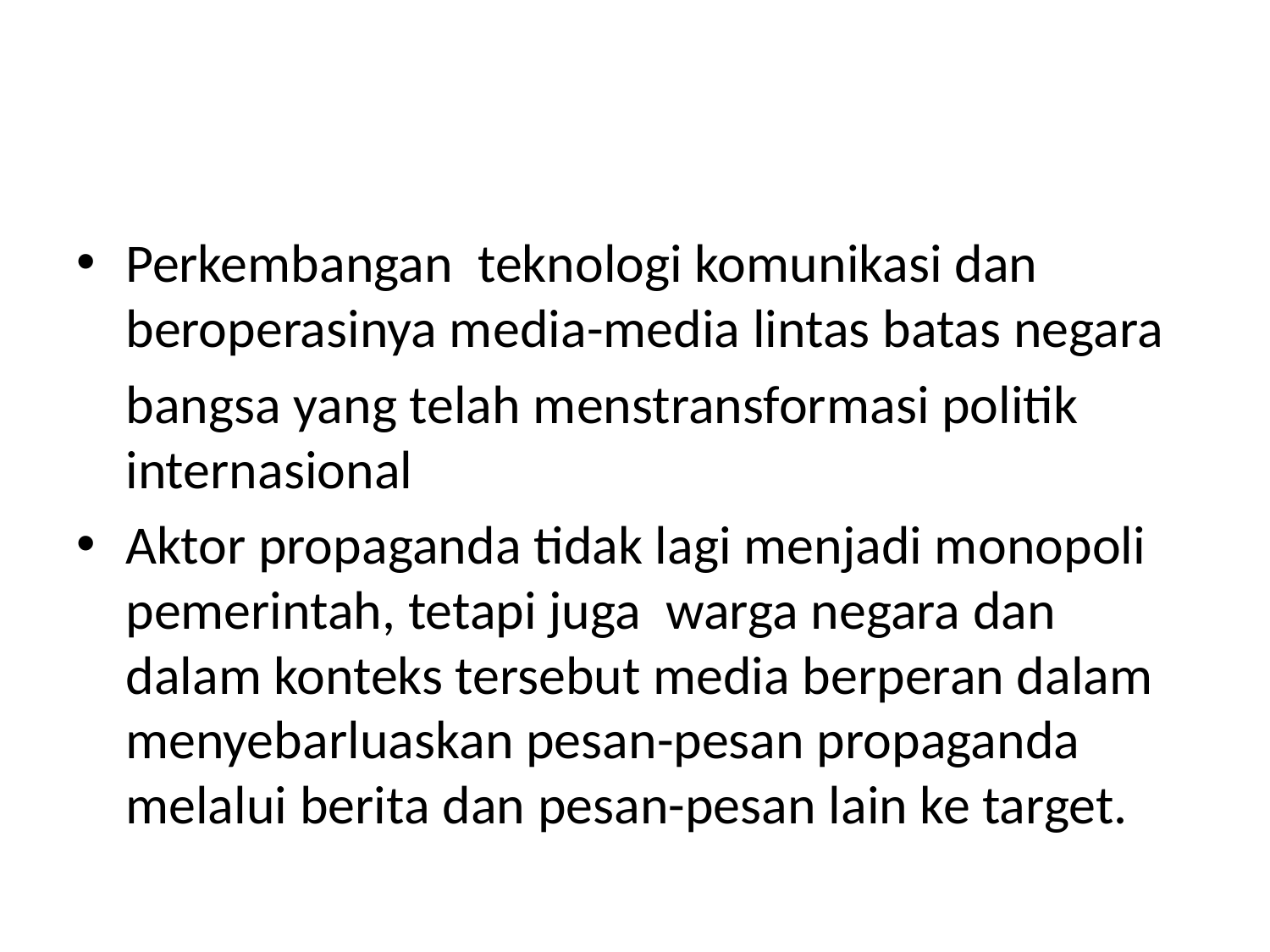

#
Perkembangan  teknologi komunikasi dan  beroperasinya media-media lintas batas negara
	bangsa yang telah menstransformasi politik internasional
Aktor propaganda tidak lagi menjadi monopoli pemerintah, tetapi juga  warga negara dan dalam konteks tersebut media berperan dalam menyebarluaskan pesan-pesan propaganda melalui berita dan pesan-pesan lain ke target.